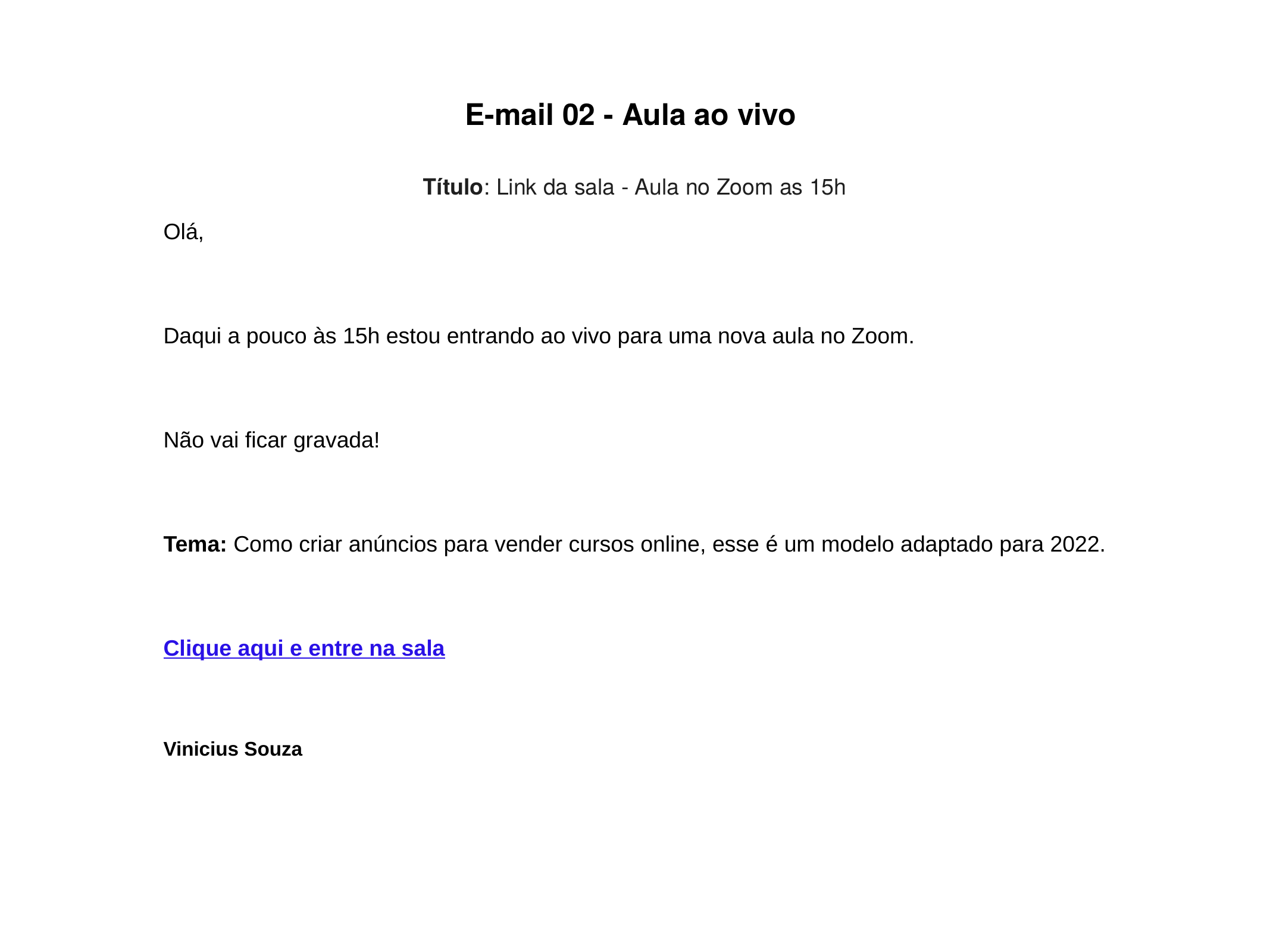

E-mail 02 - Aula ao vivo
Título: Link da sala - Aula no Zoom as 15h
Olá,

Daqui a pouco às 15h estou entrando ao vivo para uma nova aula no Zoom.

Não vai ficar gravada!

Tema: Como criar anúncios para vender cursos online, esse é um modelo adaptado para 2022.

Clique aqui e entre na sala

Vinicius Souza